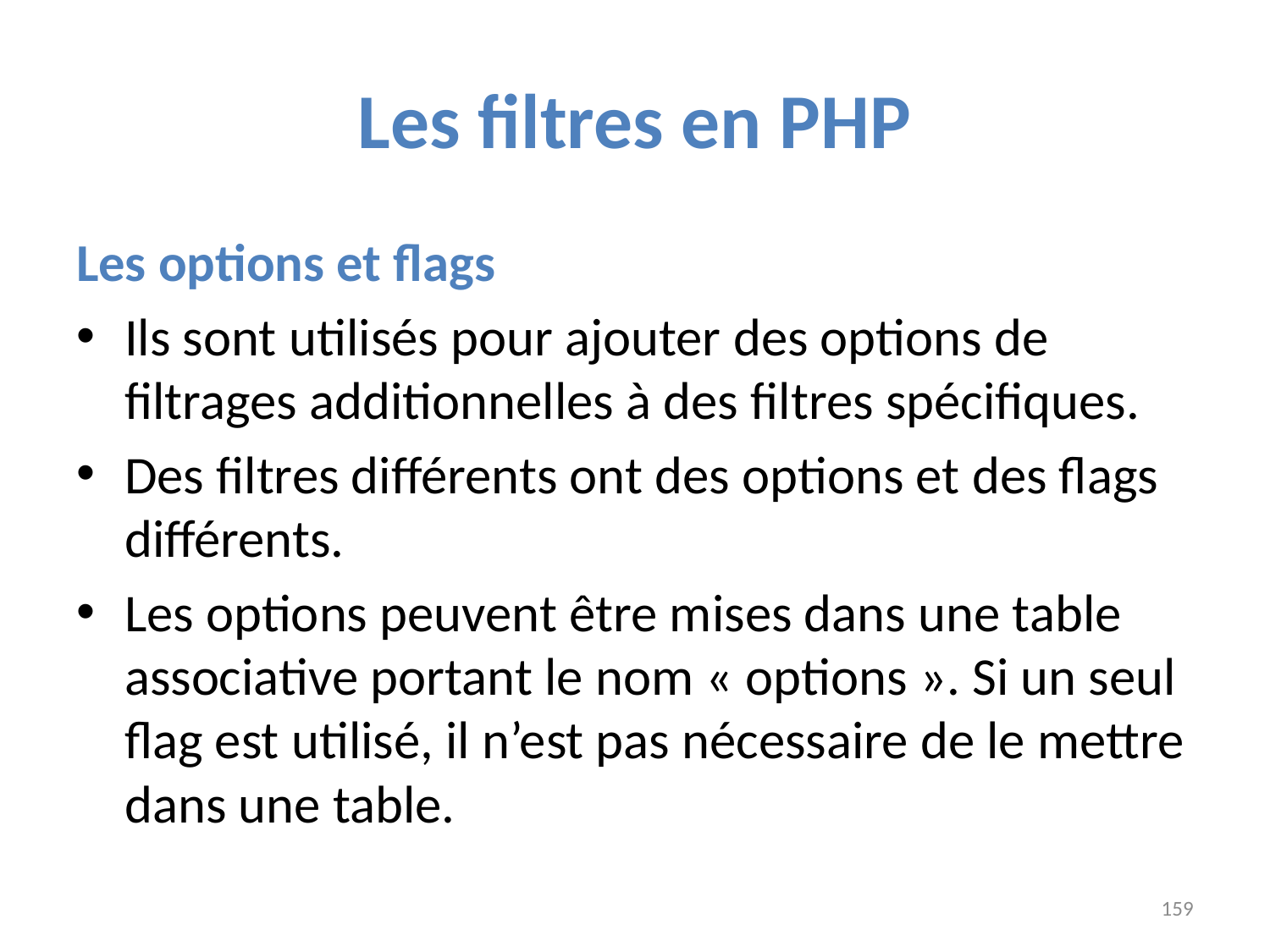

# Les filtres en PHP
Les options et flags
Ils sont utilisés pour ajouter des options de filtrages additionnelles à des filtres spécifiques.
Des filtres différents ont des options et des flags différents.
Les options peuvent être mises dans une table associative portant le nom « options ». Si un seul flag est utilisé, il n’est pas nécessaire de le mettre dans une table.

159